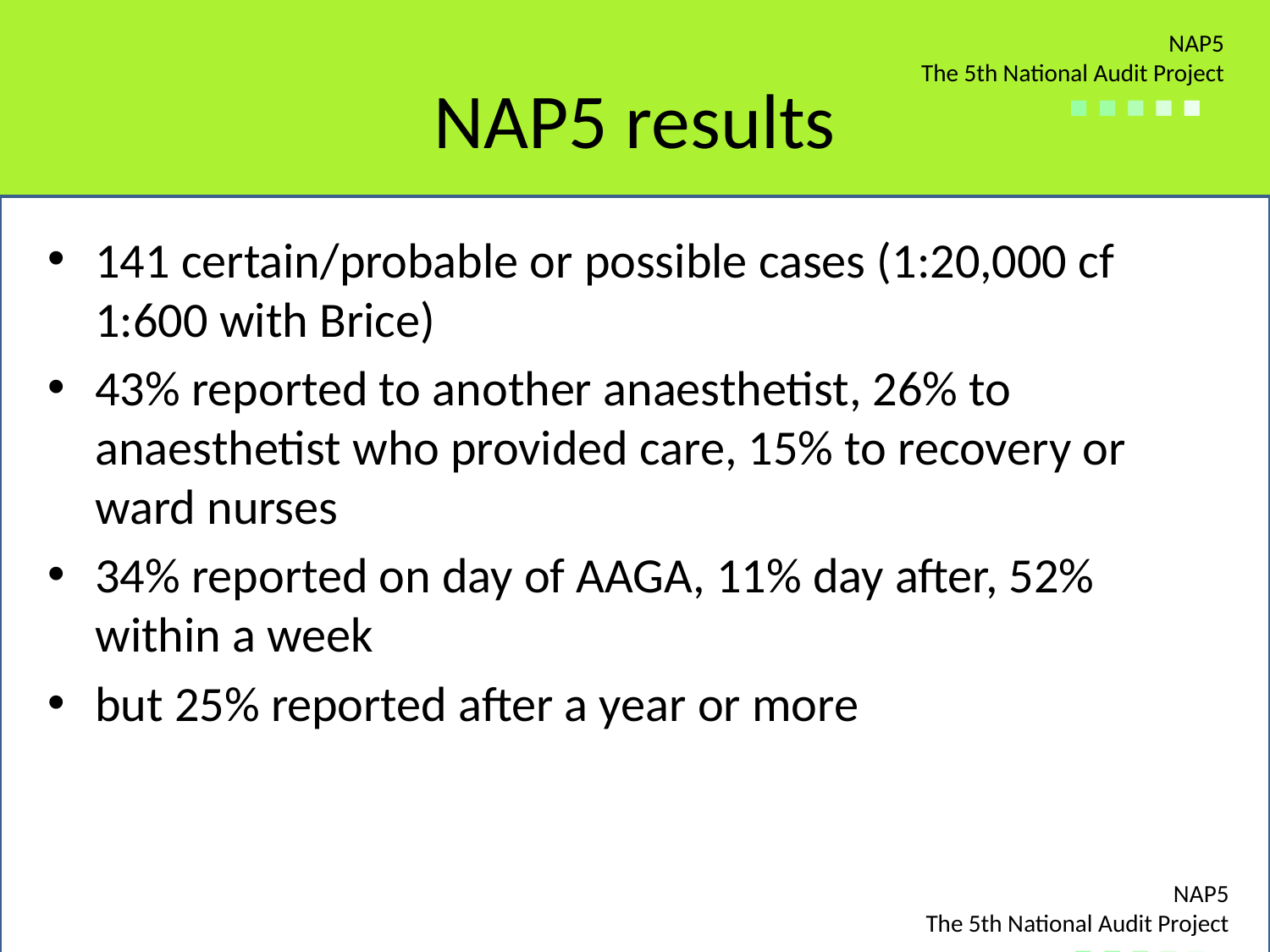

# NAP5 results
141 certain/probable or possible cases (1:20,000 cf 1:600 with Brice)
43% reported to another anaesthetist, 26% to anaesthetist who provided care, 15% to recovery or ward nurses
34% reported on day of AAGA, 11% day after, 52% within a week
but 25% reported after a year or more